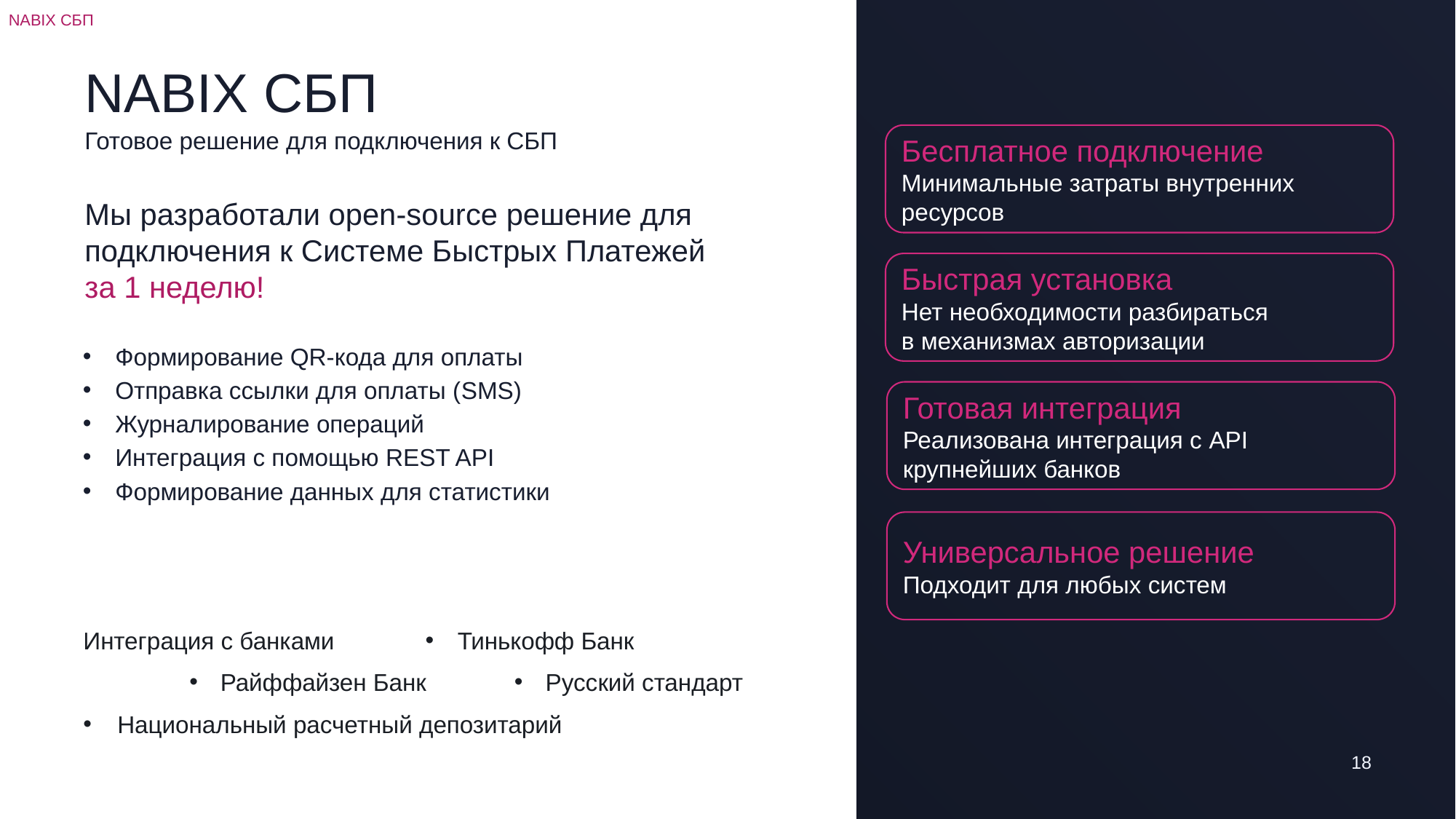

NABIX СБП
# NABIX СБП
Бесплатное подключение
Минимальные затраты внутренних ресурсов
Готовое решение для подключения к СБП
Мы разработали open-source решение для подключения к Системе Быстрых Платежей за 1 неделю!
Быстрая установка
Нет необходимости разбираться
в механизмах авторизации
Формирование QR-кода для оплаты
Отправка ссылки для оплаты (SMS)
Журналирование операций
Интеграция с помощью REST API
Формирование данных для статистики

Готовая интеграция
Реализована интеграция с API крупнейших банков
Универсальное решение
Подходит для любых систем
Интеграция с банками
Тинькофф Банк
Русский стандарт
Райффайзен Банк
Национальный расчетный депозитарий
18